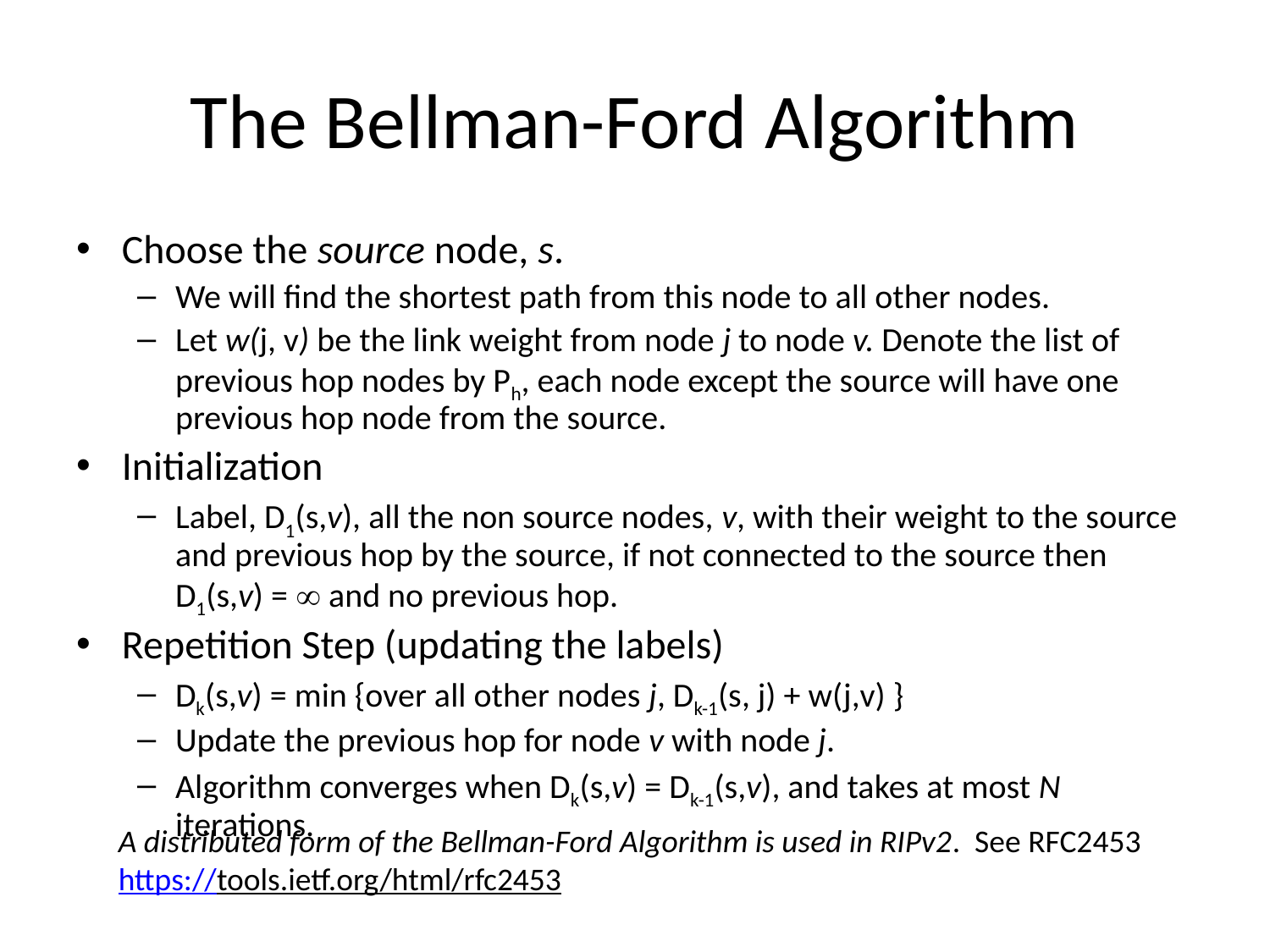

# The Bellman-Ford Algorithm
Choose the source node, s.
We will find the shortest path from this node to all other nodes.
Let w(j, v) be the link weight from node j to node v. Denote the list of previous hop nodes by Ph, each node except the source will have one previous hop node from the source.
Initialization
Label, D1(s,v), all the non source nodes, v, with their weight to the source and previous hop by the source, if not connected to the source then D1(s,v) = ∞ and no previous hop.
Repetition Step (updating the labels)
Dk(s,v) = min {over all other nodes j, Dk-1(s, j) + w(j,v) }
Update the previous hop for node v with node j.
Algorithm converges when Dk(s,v) = Dk-1(s,v), and takes at most N iterations.
A distributed form of the Bellman-Ford Algorithm is used in RIPv2.  See RFC2453 https://tools.ietf.org/html/rfc2453